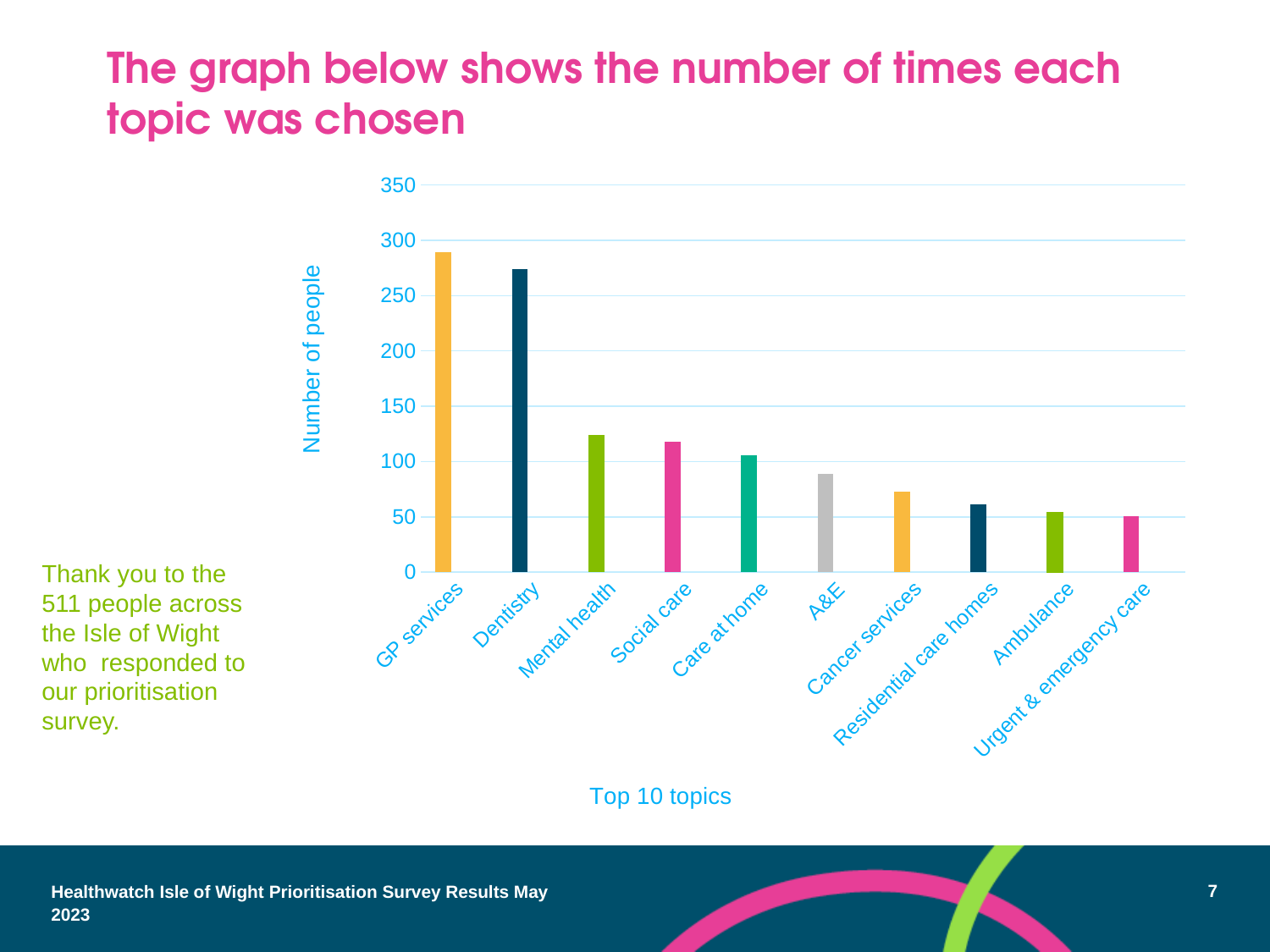

# The graph below shows the number of times each topic was chosen

### Chart

| Category | Series 1 | Column2 | Column1 |
|---|---|---|---|
| GP services | 289.0 | None | None |
| Dentistry | 274.0 | None | None |
| Mental health | 124.0 | None | None |
| Social care | 118.0 | None | None |
| Care at home | 106.0 | None | None |
| A&E | 89.0 | None | None |
| Cancer services | 73.0 | None | None |
| Residential care homes | 61.0 | None | None |
| Ambulance | 54.0 | None | None |
| Urgent & emergency care | 51.0 | None | None |

Thank you to the 511 people across  the Isle of Wight who  responded to our prioritisation survey.

Healthwatch Isle of Wight Prioritisation Survey Results May 2023

7